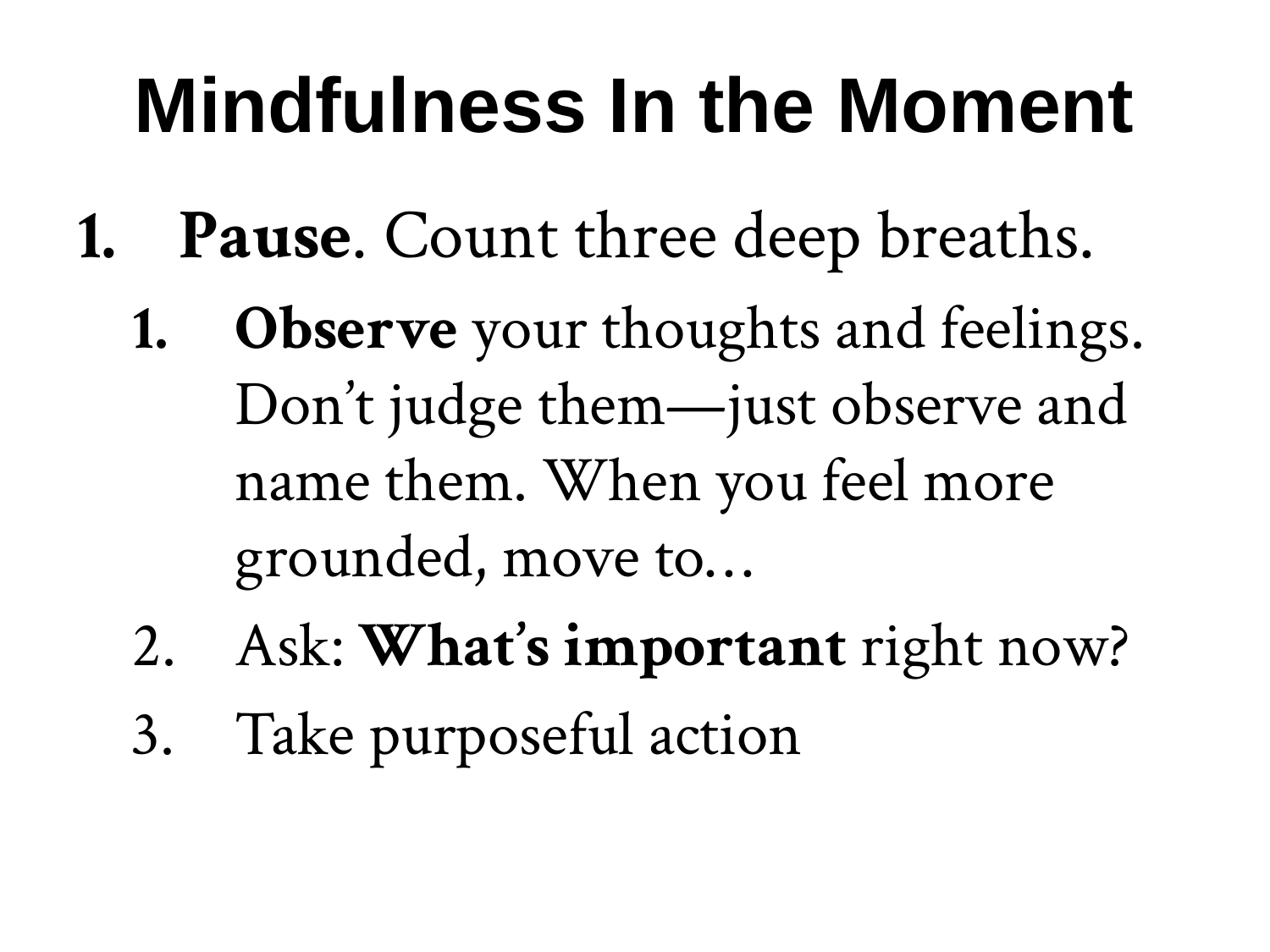

# Mindfulness In the Moment
Pause. Count three deep breaths.
Observe your thoughts and feelings.  Don’t judge them—just observe and name them. When you feel more grounded, move to…
Ask: What’s important right now?
Take purposeful action